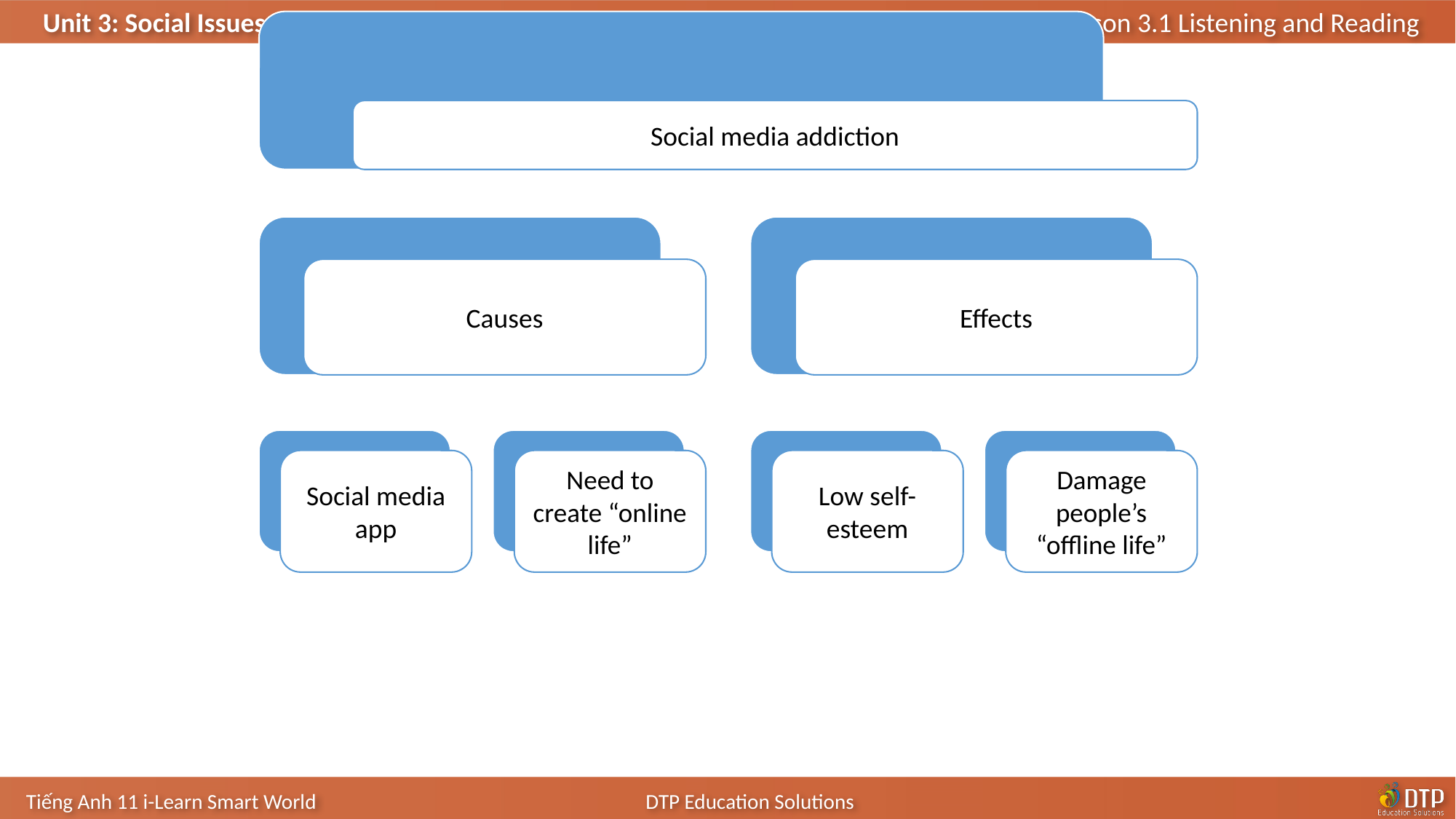

Social media addiction
Causes
Social media app
Need to create “online life”
Effects
Low self-esteem
Damage people’s “offline life”